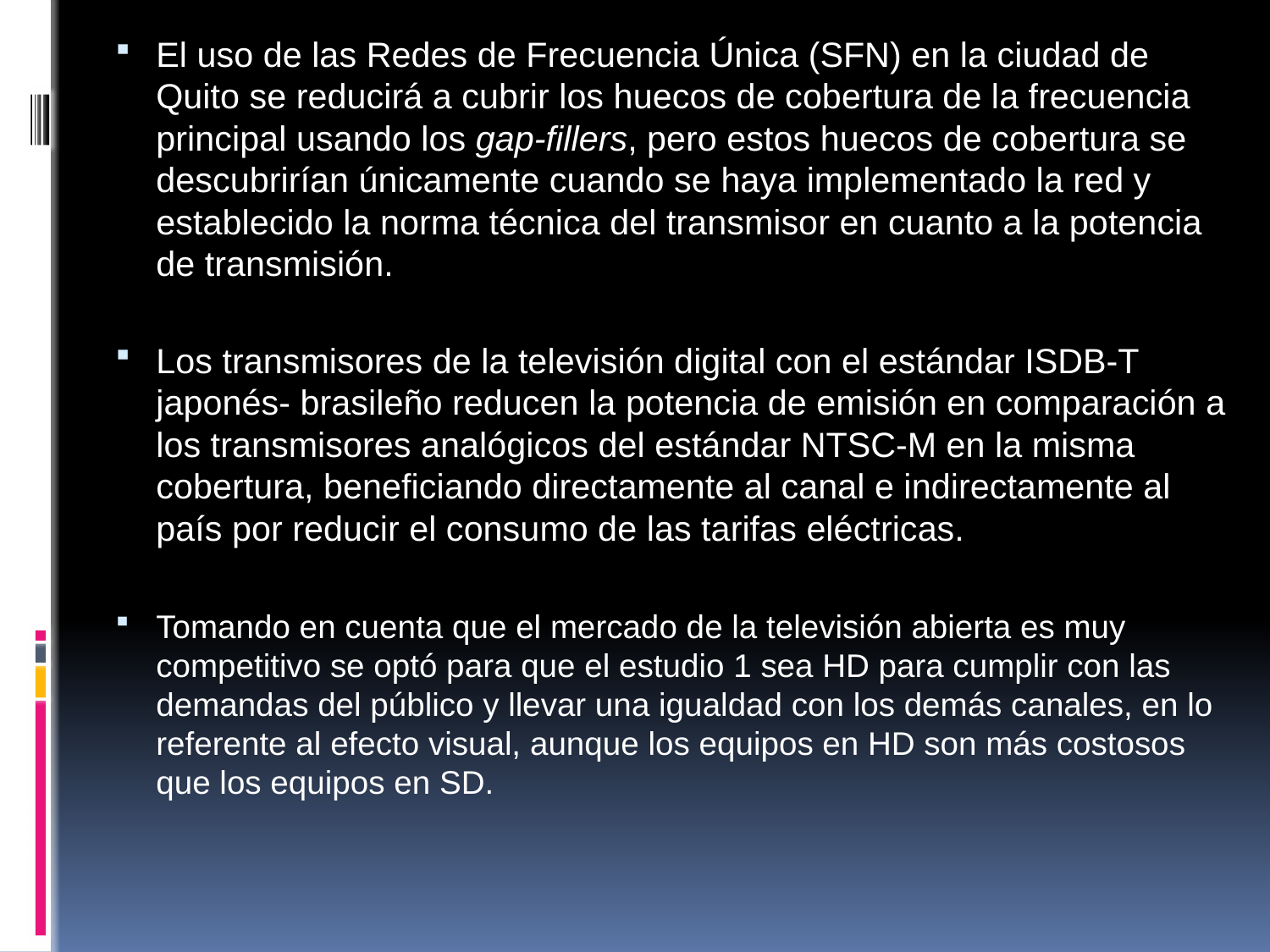

El uso de las Redes de Frecuencia Única (SFN) en la ciudad de Quito se reducirá a cubrir los huecos de cobertura de la frecuencia principal usando los gap-fillers, pero estos huecos de cobertura se descubrirían únicamente cuando se haya implementado la red y establecido la norma técnica del transmisor en cuanto a la potencia de transmisión.

Los transmisores de la televisión digital con el estándar ISDB-T japonés- brasileño reducen la potencia de emisión en comparación a los transmisores analógicos del estándar NTSC-M en la misma cobertura, beneficiando directamente al canal e indirectamente al país por reducir el consumo de las tarifas eléctricas.

Tomando en cuenta que el mercado de la televisión abierta es muy competitivo se optó para que el estudio 1 sea HD para cumplir con las demandas del público y llevar una igualdad con los demás canales, en lo referente al efecto visual, aunque los equipos en HD son más costosos que los equipos en SD.